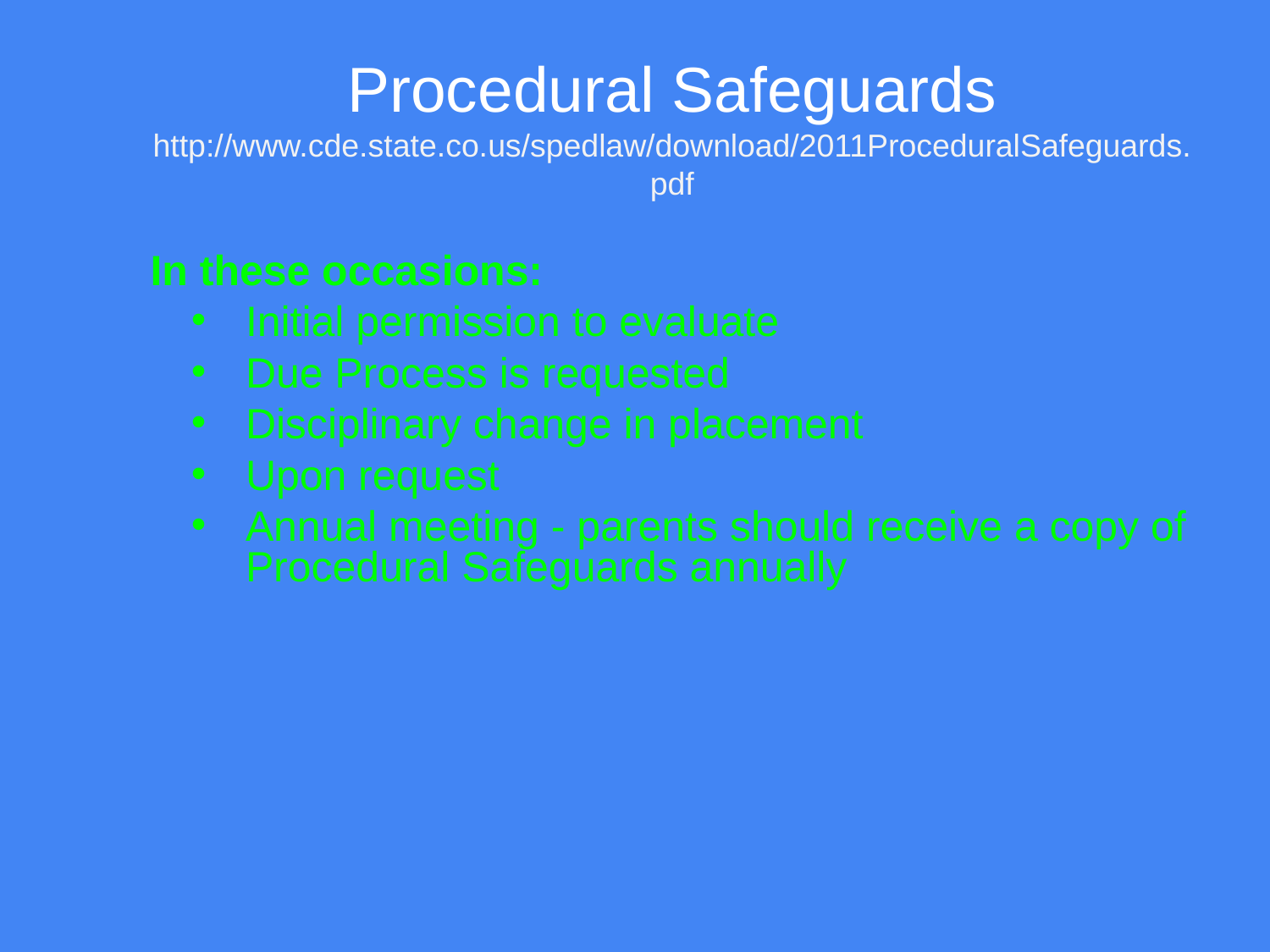

# Procedural Safeguards http://www.cde.state.co.us/spedlaw/download/2011ProceduralSafeguards.pdf
In these occasions:
Initial permission to evaluate
Due Process is requested
Disciplinary change in placement
Upon request
Annual meeting - parents should receive a copy of Procedural Safeguards annually